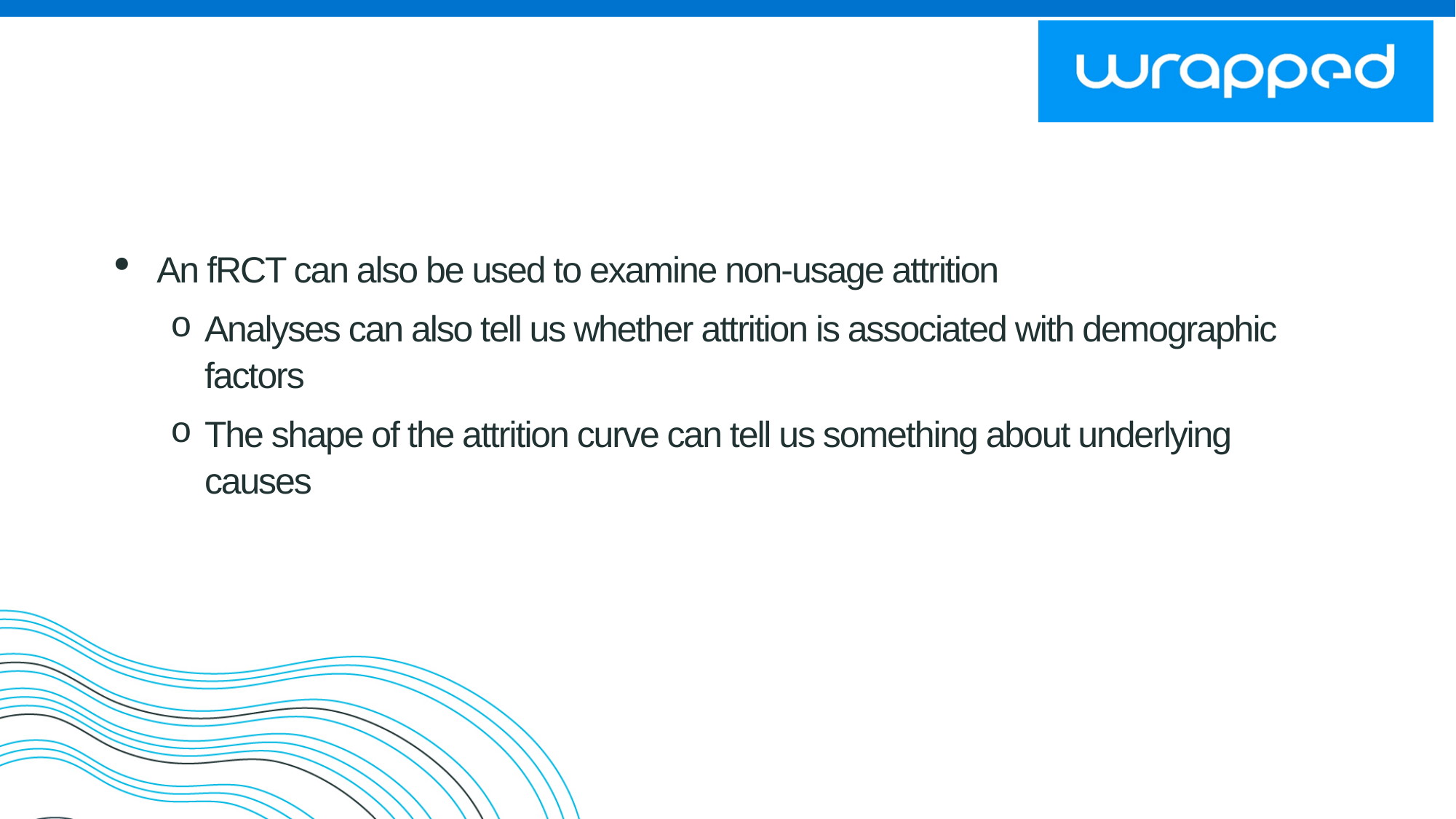

An fRCT can also be used to examine non-usage attrition
Analyses can also tell us whether attrition is associated with demographic factors
The shape of the attrition curve can tell us something about underlying causes